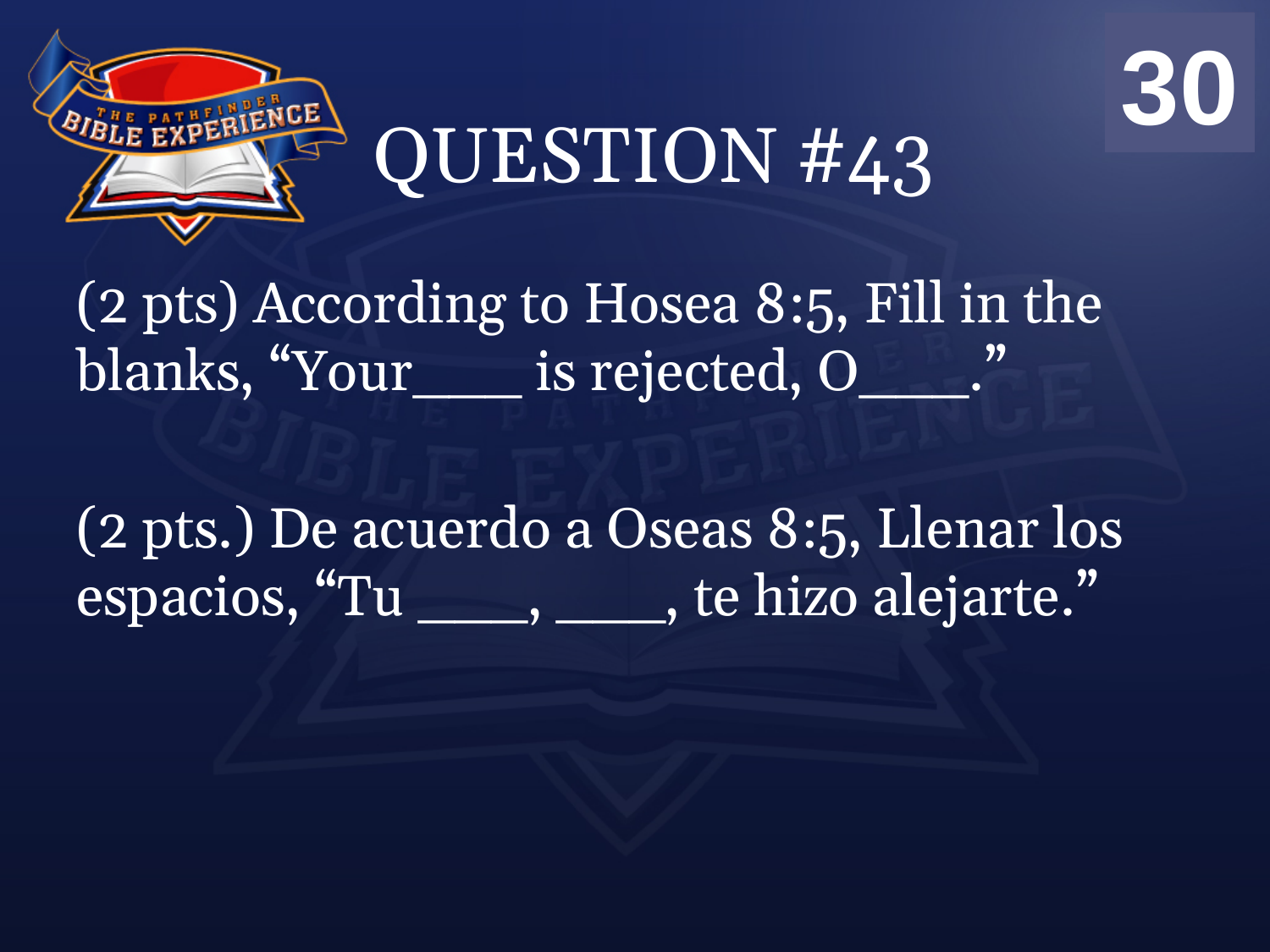

00
01
02
03
04
05
06
07
08
09
10
11
12
13
14
15
16
17
18
19
20
21
22
23
24
25
26
27
28
29
30
# QUESTION #43
(2 pts) According to Hosea 8:5, Fill in the blanks, “Your___ is rejected, O___.”

(2 pts.) De acuerdo a Oseas 8:5, Llenar los espacios, “Tu ___, ___, te hizo alejarte.”